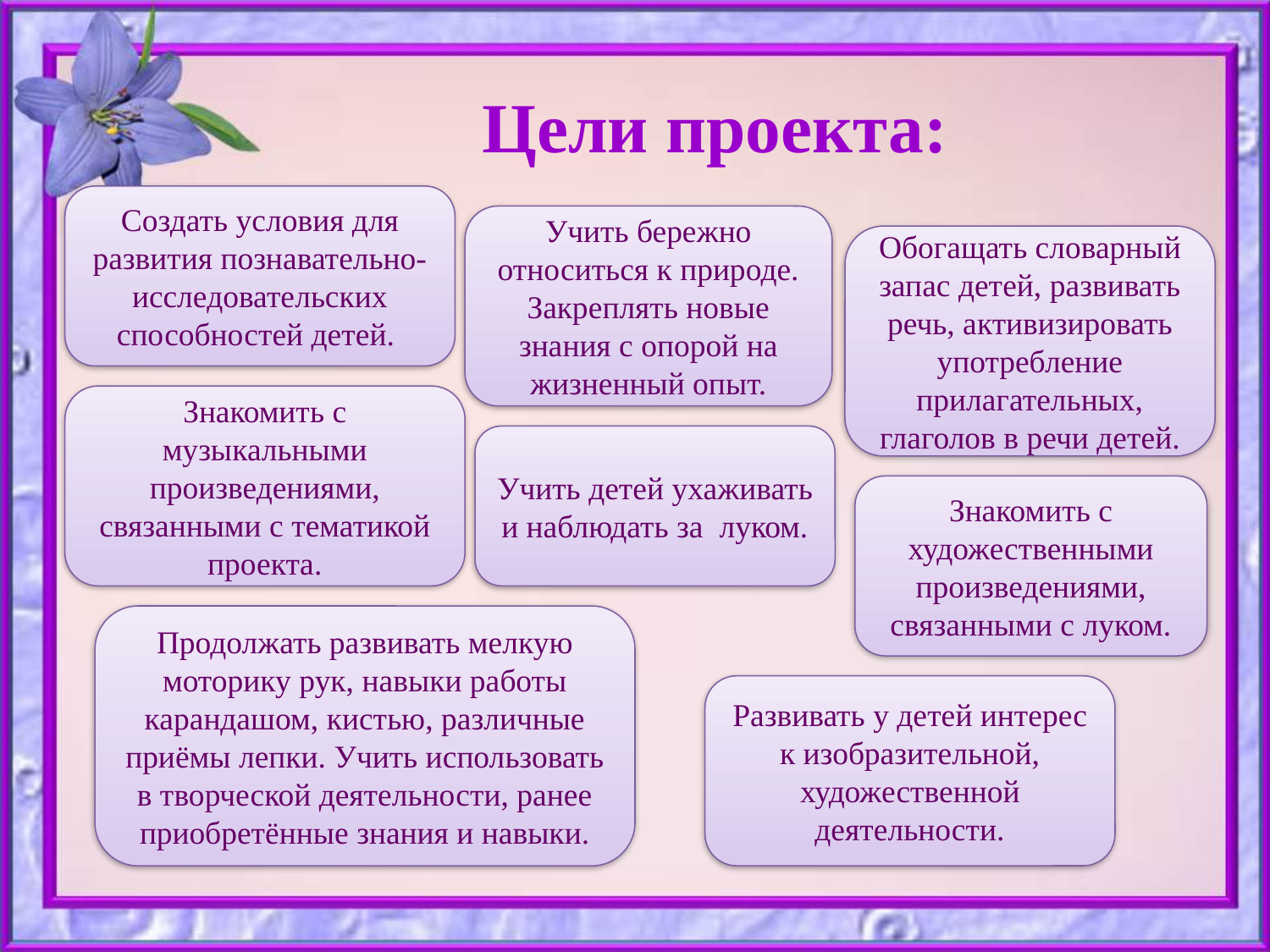

Цели проекта:
Создать условия для развития познавательно-исследовательских способностей детей.

Учить бережно относиться к природе. Закреплять новые знания с опорой на жизненный опыт.
Обогащать словарный запас детей, развивать речь, активизировать употребление прилагательных, глаголов в речи детей.
Знакомить с музыкальными произведениями, связанными с тематикой проекта.
Учить детей ухаживать и наблюдать за  луком.
Знакомить с художественными произведениями, связанными с луком.
Продолжать развивать мелкую моторику рук, навыки работы карандашом, кистью, различные приёмы лепки. Учить использовать в творческой деятельности, ранее приобретённые знания и навыки.
Развивать у детей интерес к изобразительной, художественной деятельности.